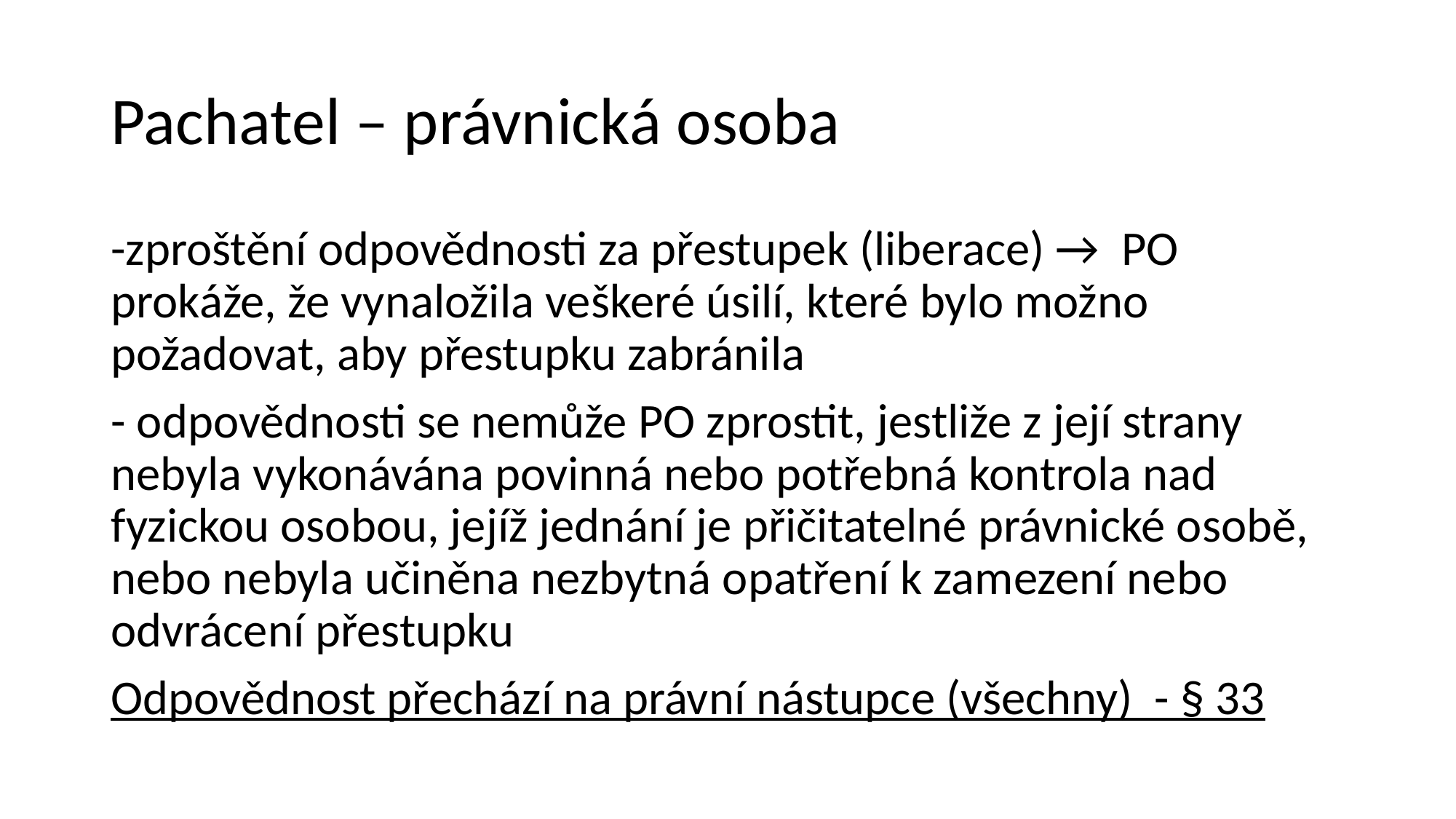

# Pachatel – právnická osoba
-zproštění odpovědnosti za přestupek (liberace) →  PO prokáže, že vynaložila veškeré úsilí, které bylo možno požadovat, aby přestupku zabránila
- odpovědnosti se nemůže PO zprostit, jestliže z její strany nebyla vykonávána povinná nebo potřebná kontrola nad fyzickou osobou, jejíž jednání je přičitatelné právnické osobě, nebo nebyla učiněna nezbytná opatření k zamezení nebo odvrácení přestupku
Odpovědnost přechází na právní nástupce (všechny)  - § 33